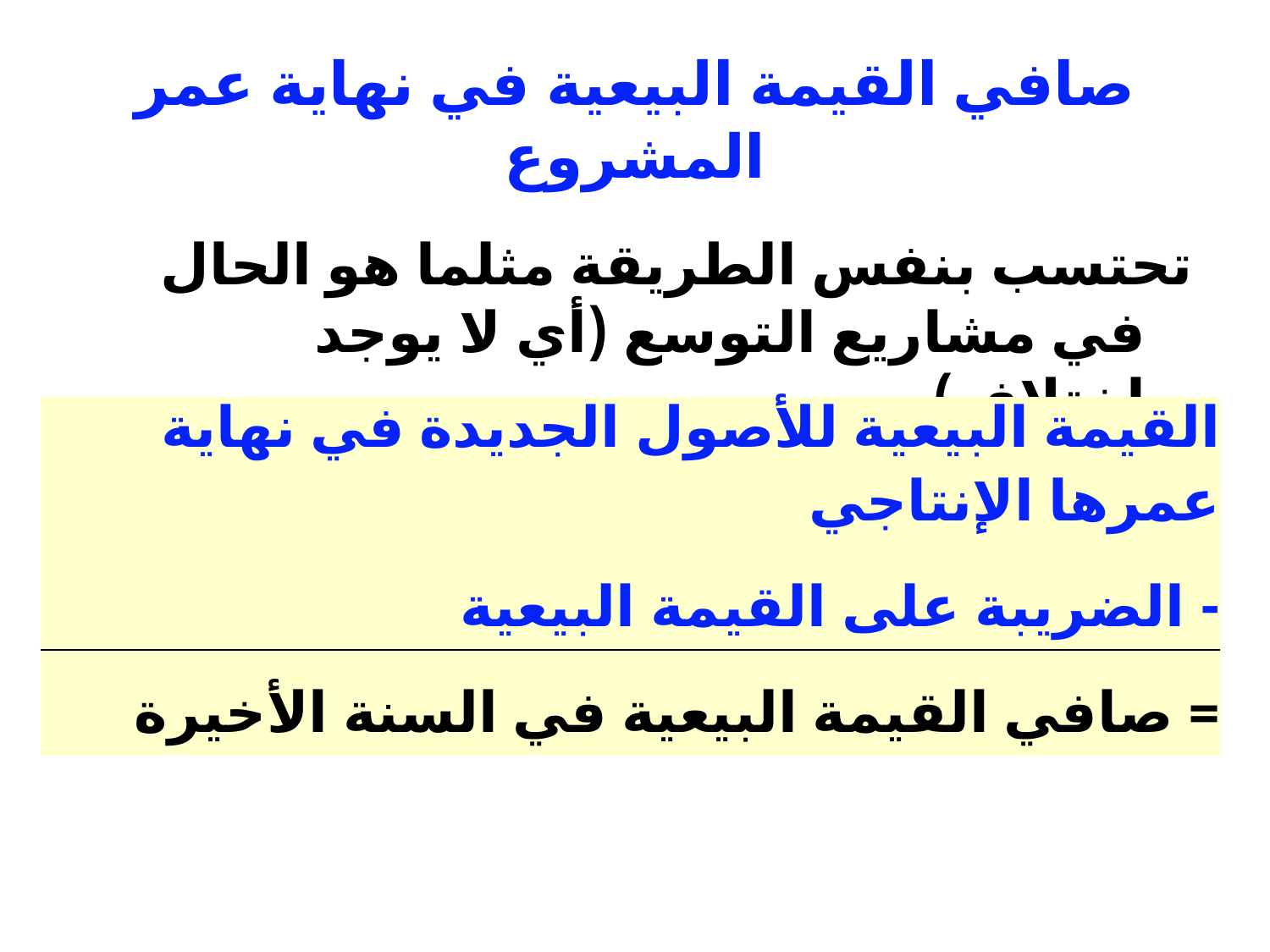

# صافي القيمة البيعية في نهاية عمر المشروع
تحتسب بنفس الطريقة مثلما هو الحال في مشاريع التوسع (أي لا يوجد اختلاف).
| القيمة البيعية للأصول الجديدة في نهاية عمرها الإنتاجي |
| --- |
| - الضريبة على القيمة البيعية |
| = صافي القيمة البيعية في السنة الأخيرة |